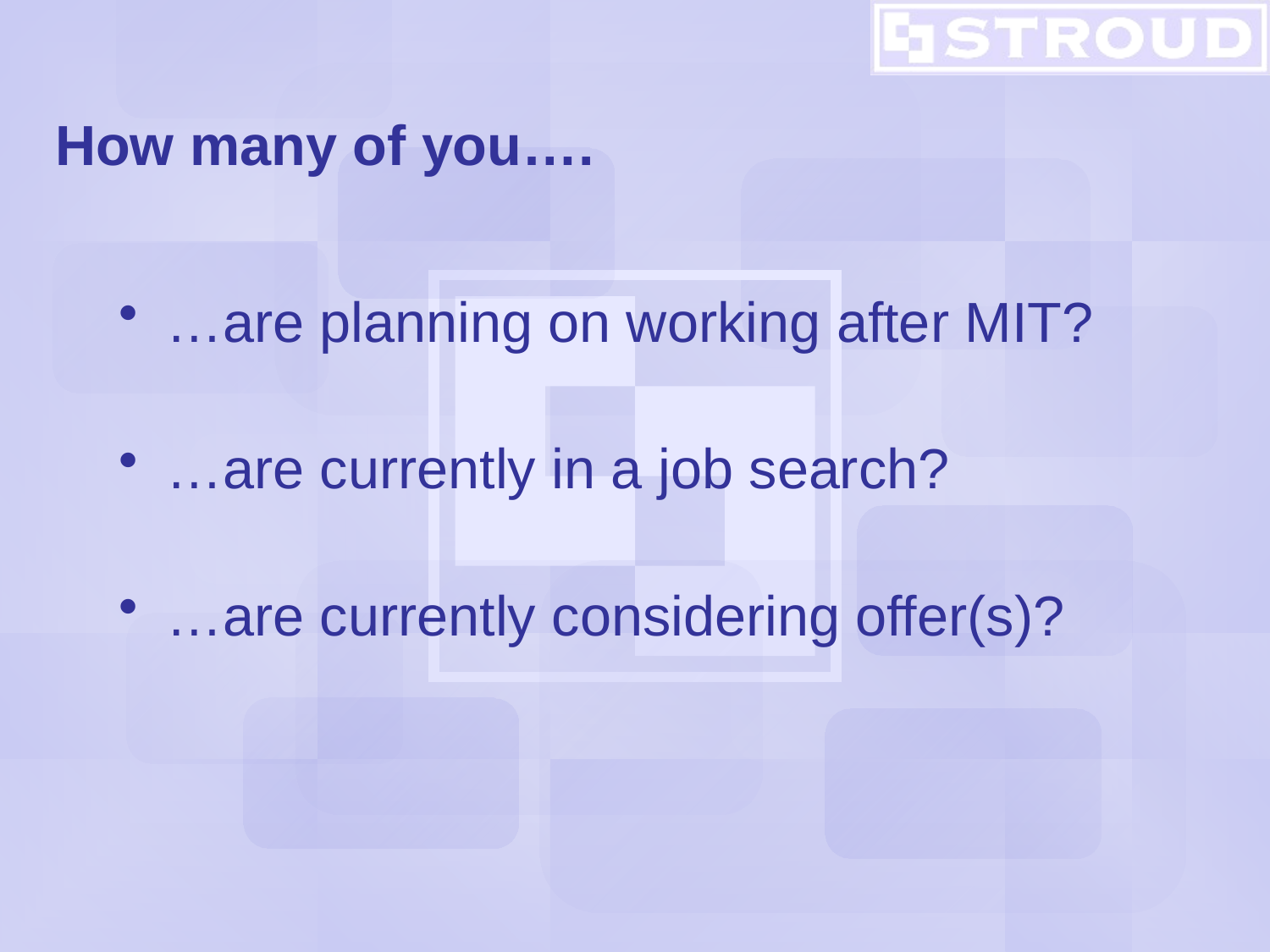

# How many of you….
…are planning on working after MIT?
…are currently in a job search?
…are currently considering offer(s)?